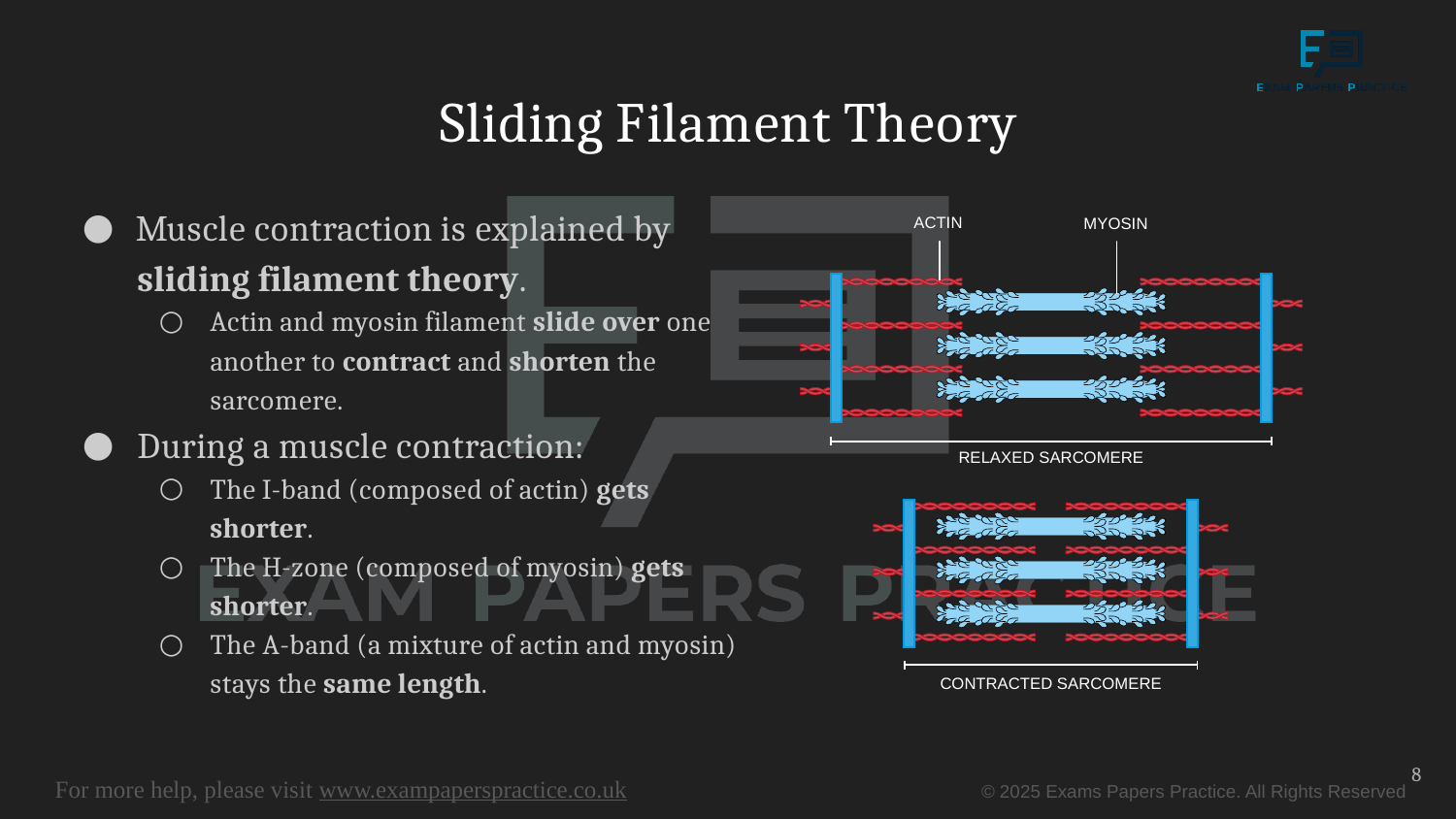

# Sliding Filament Theory

Muscle contraction is explained by sliding filament theory.
Actin and myosin filament slide over one another to contract and shorten the sarcomere.
During a muscle contraction:
The I-band (composed of actin) gets shorter.
The H-zone (composed of myosin) gets shorter.
The A-band (a mixture of actin and myosin) stays the same length.

ACTIN
MYOSIN

RELAXED SARCOMERE
CONTRACTED SARCOMERE
8